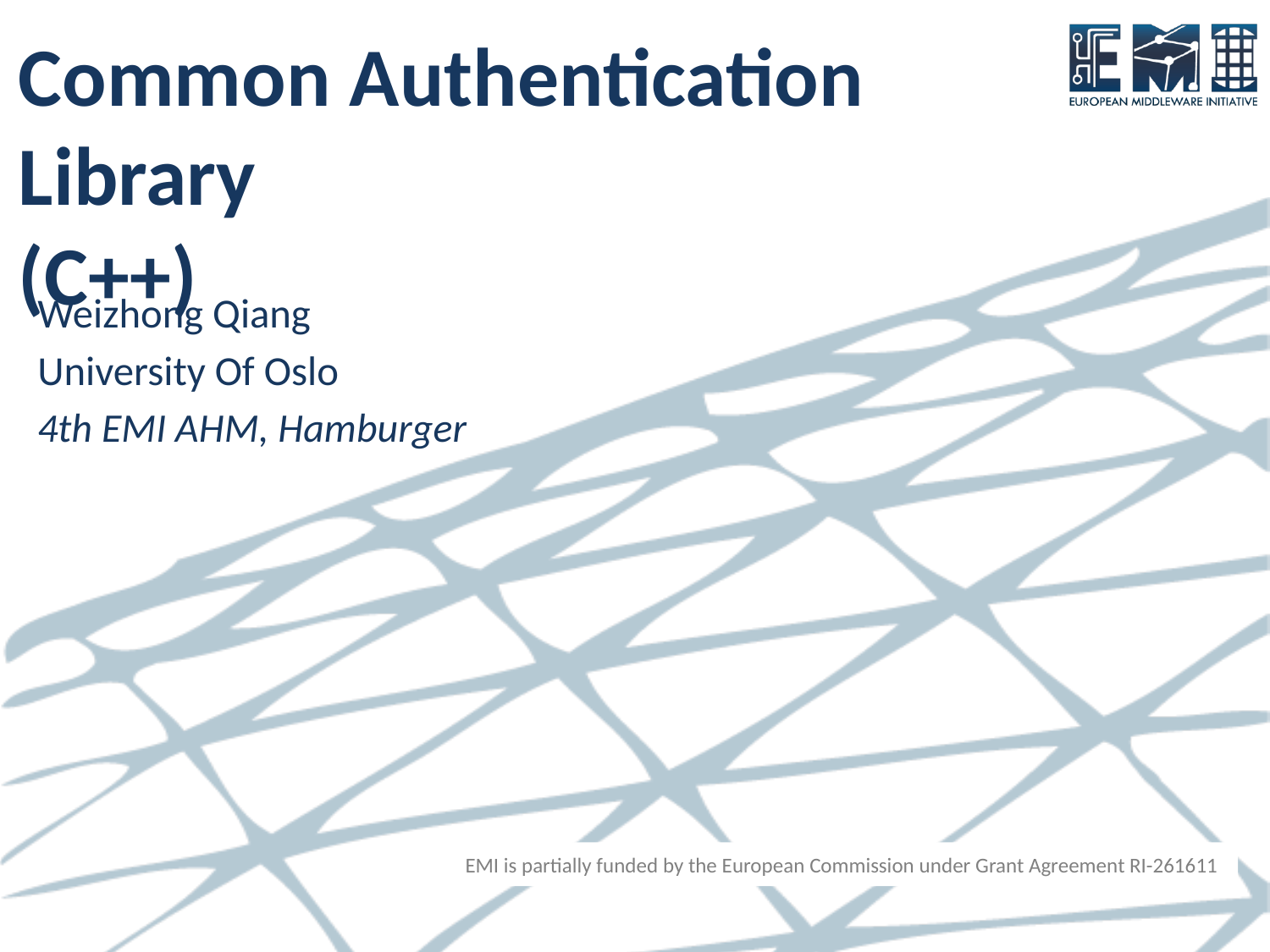

# Common Authentication Library (C++)
Weizhong Qiang
University Of Oslo
4th EMI AHM, Hamburger